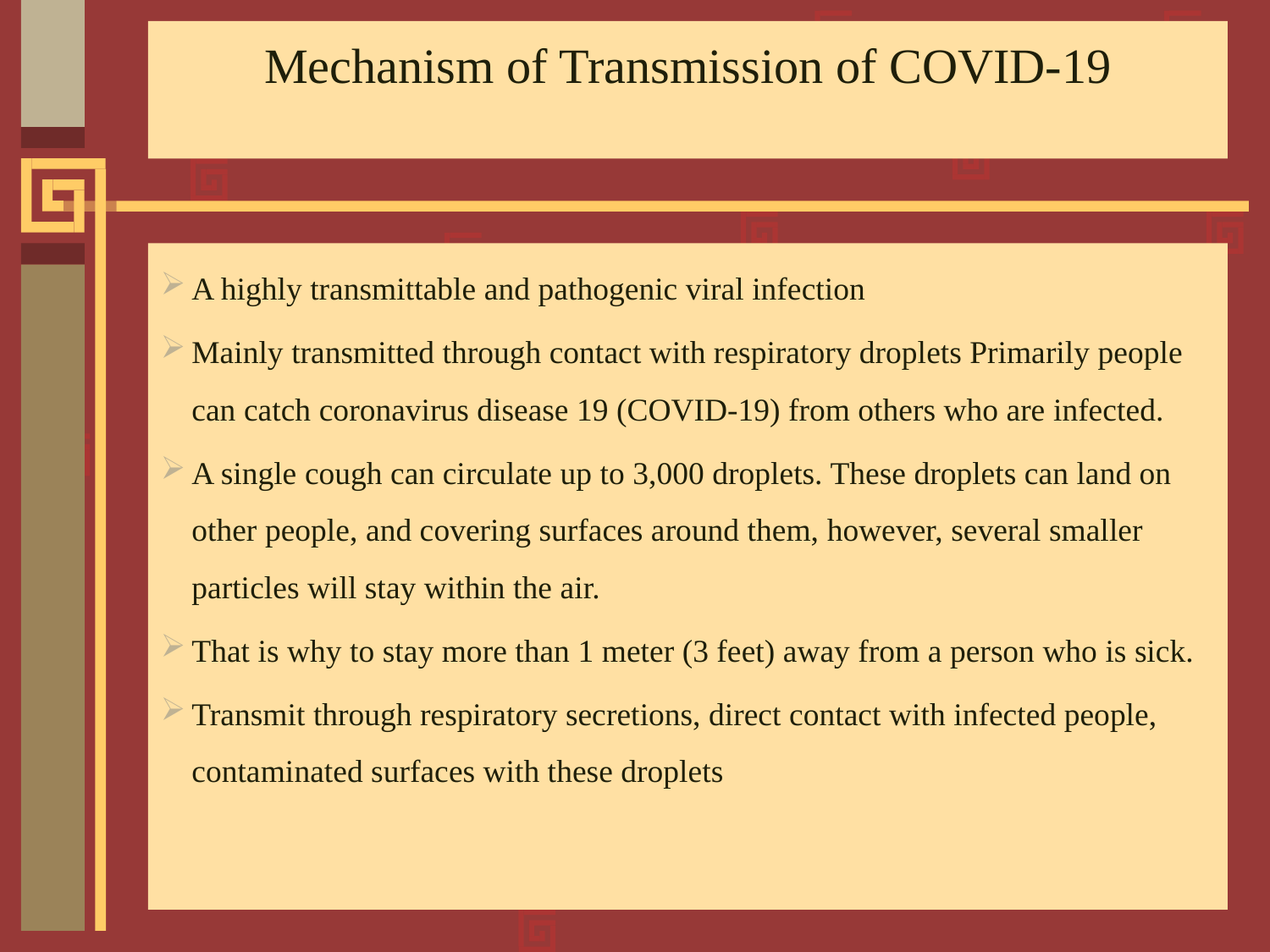

# Mechanism of Transmission of COVID-19
A highly transmittable and pathogenic viral infection
Mainly transmitted through contact with respiratory droplets Primarily people can catch coronavirus disease 19 (COVID-19) from others who are infected.
A single cough can circulate up to 3,000 droplets. These droplets can land on other people, and covering surfaces around them, however, several smaller particles will stay within the air.
That is why to stay more than 1 meter (3 feet) away from a person who is sick.
Transmit through respiratory secretions, direct contact with infected people, contaminated surfaces with these droplets